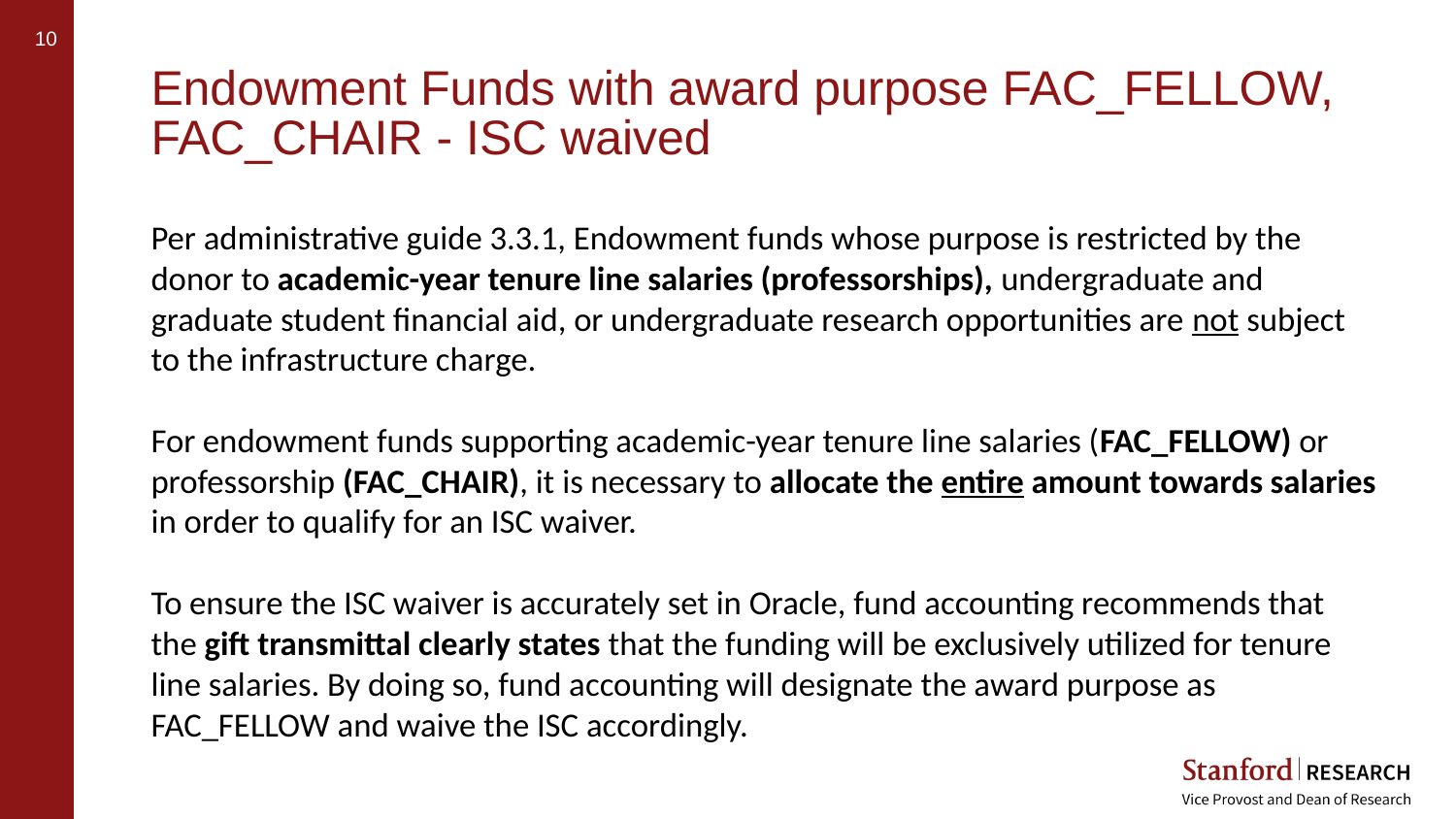

# Endowment Funds with award purpose FAC_FELLOW, FAC_CHAIR - ISC waived
Per administrative guide 3.3.1, Endowment funds whose purpose is restricted by the donor to academic-year tenure line salaries (professorships), undergraduate and graduate student financial aid, or undergraduate research opportunities are not subject to the infrastructure charge.

For endowment funds supporting academic-year tenure line salaries (FAC_FELLOW) or professorship (FAC_CHAIR), it is necessary to allocate the entire amount towards salaries in order to qualify for an ISC waiver.

To ensure the ISC waiver is accurately set in Oracle, fund accounting recommends that the gift transmittal clearly states that the funding will be exclusively utilized for tenure line salaries. By doing so, fund accounting will designate the award purpose as FAC_FELLOW and waive the ISC accordingly.